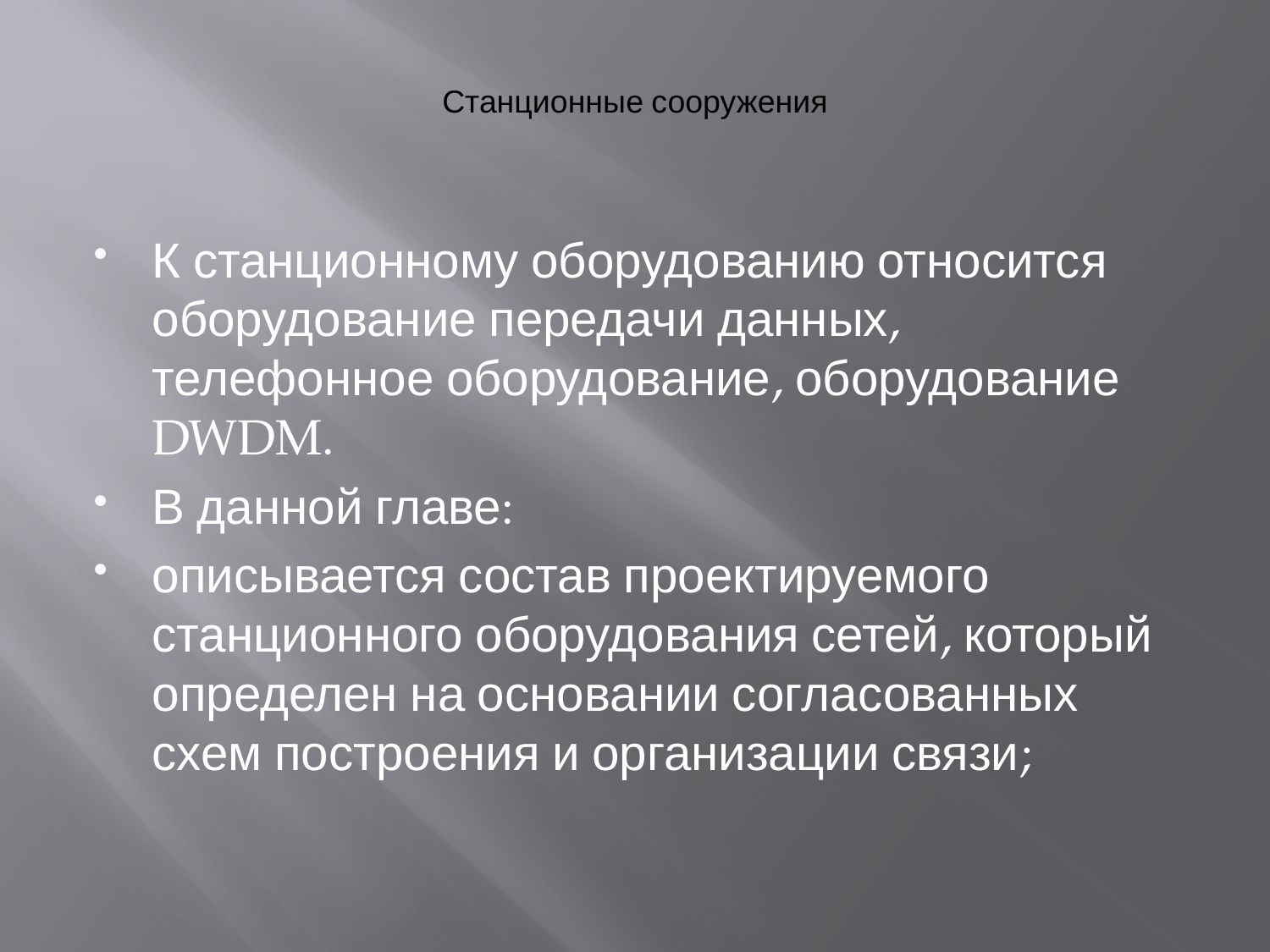

# Станционные сооружения
К станционному оборудованию относится оборудование передачи данных, телефонное оборудование, оборудование DWDM.
В данной главе:
описывается состав проектируемого станционного оборудования сетей, который определен на основании согласованных схем построения и организации связи;